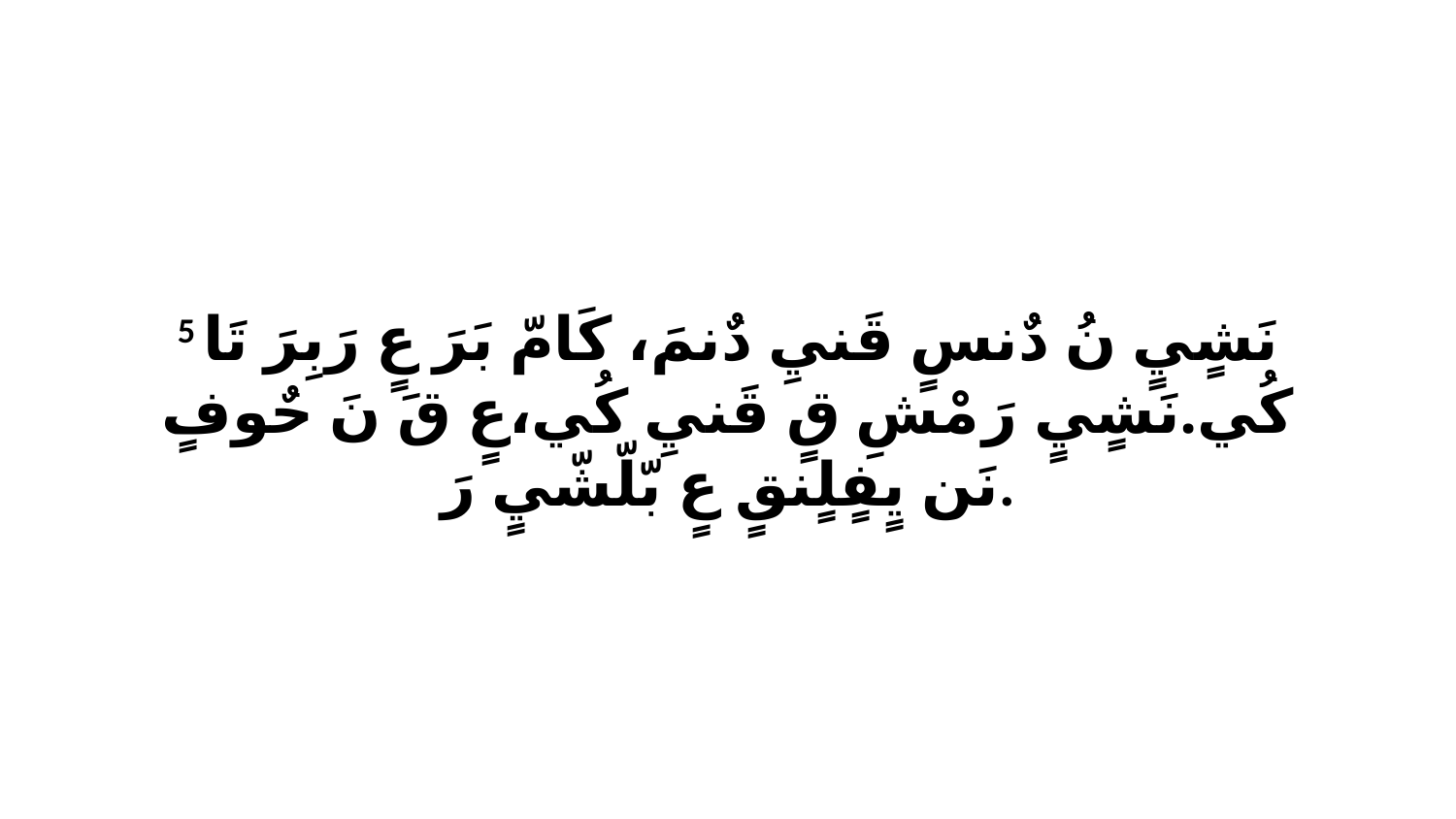

5 نَشٍيٍ نُ دٌنسٍ قَنيِ دٌنمَ، كَامّ بَرَ عٍ رَبِرَ تَا كُي.نَشٍيٍ رَ مْشِ قٍ قَنيِ كُي،عٍ قَ نَ حٌوفٍ نَن يٍفٍلٍنقٍ عٍ بّلّشّيٍ رَ.